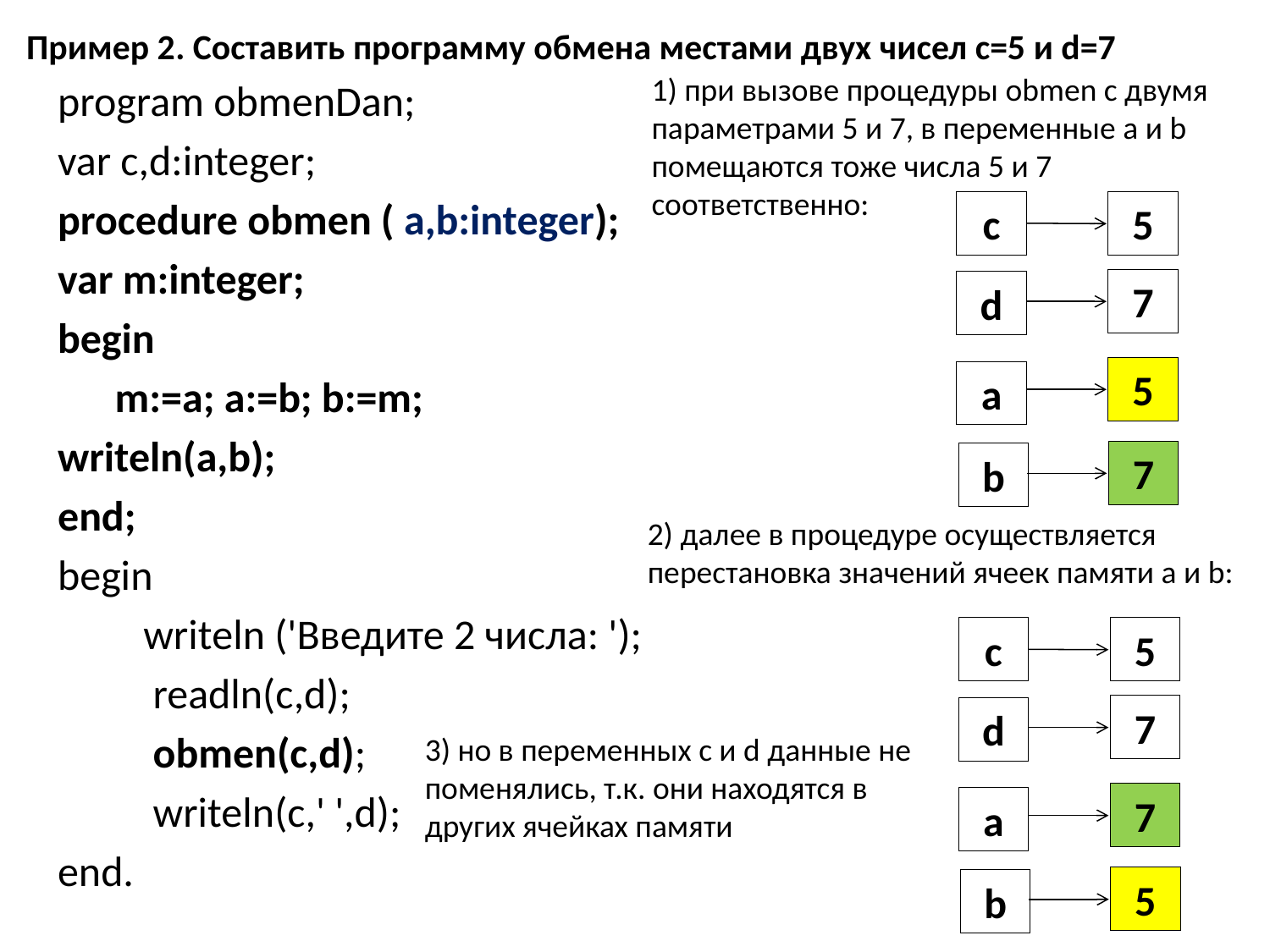

# Пример 2. Составить программу обмена местами двух чисел с=5 и d=7
1) при вызове процедуры obmen с двумя параметрами 5 и 7, в переменные a и b помещаются тоже числа 5 и 7 соответственно:
program obmenDan;
var c,d:integer;
procedure obmen ( a,b:integer);
var m:integer;
begin
      m:=a; a:=b; b:=m;
writeln(a,b);
end;
begin
         writeln ('Введите 2 числа: ');
          readln(c,d);
          obmen(c,d);
          writeln(c,' ',d);
end.
с
5
7
d
5
a
7
b
2) далее в процедуре осуществляется перестановка значений ячеек памяти a и b:
с
5
7
d
3) но в переменных c и d данные не поменялись, т.к. они находятся в других ячейках памяти
7
a
5
b